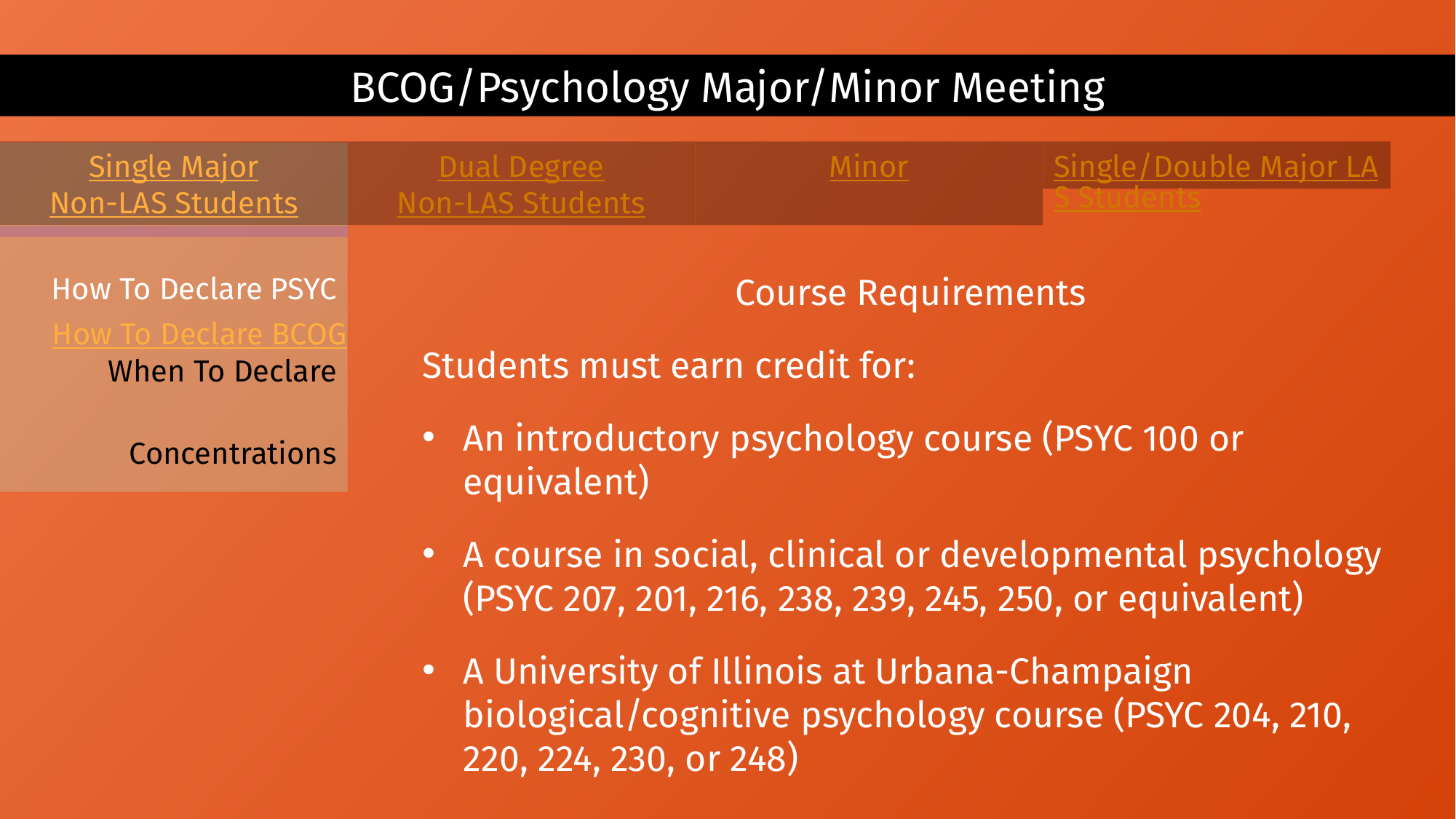

BCOG/Psychology Major/Minor Meeting

Single Major
Non-LAS Students
Dual Degree
Non-LAS Students
Minor

Single/Double Major LAS Students

How To Declare PSYC
When To Declare
  Concentrations

Course Requirements

Students must earn credit for:

An introductory psychology course (PSYC 100 or equivalent)

A course in social, clinical or developmental psychology (PSYC 207, 201, 216, 238, 239, 245, 250, or equivalent)

A University of Illinois at Urbana-Champaign biological/cognitive psychology course (PSYC 204, 210, 220, 224, 230, or 248)
How To Declare BCOG